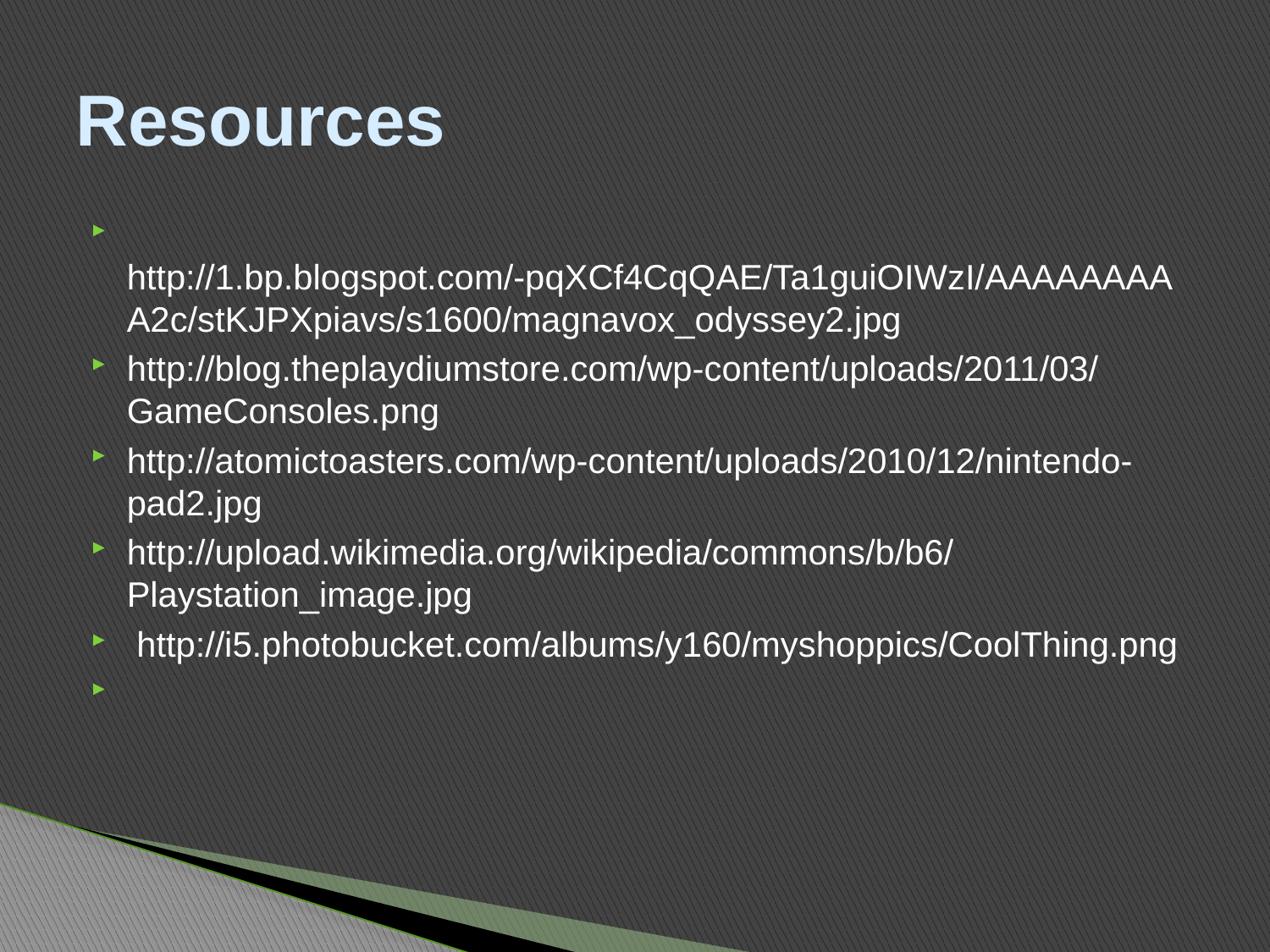

# Resources
  http://1.bp.blogspot.com/-pqXCf4CqQAE/Ta1guiOIWzI/AAAAAAAAA2c/stKJPXpiavs/s1600/magnavox_odyssey2.jpg
http://blog.theplaydiumstore.com/wp-content/uploads/2011/03/GameConsoles.png
http://atomictoasters.com/wp-content/uploads/2010/12/nintendo-pad2.jpg
http://upload.wikimedia.org/wikipedia/commons/b/b6/Playstation_image.jpg
 http://i5.photobucket.com/albums/y160/myshoppics/CoolThing.png